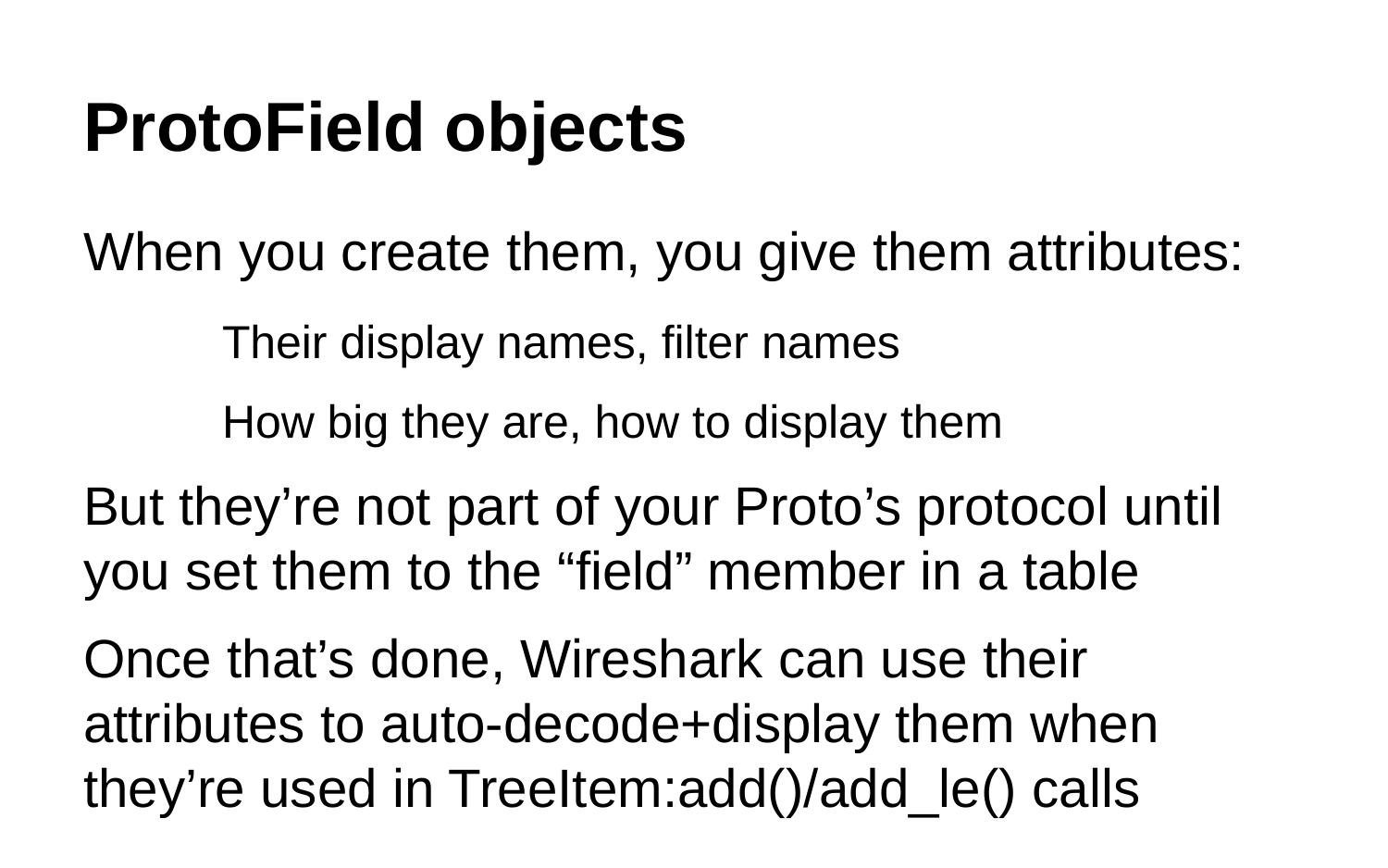

# ProtoField objects
When you create them, you give them attributes:
	Their display names, filter names
	How big they are, how to display them
But they’re not part of your Proto’s protocol until you set them to the “field” member in a table
Once that’s done, Wireshark can use their attributes to auto-decode+display them when they’re used in TreeItem:add()/add_le() calls